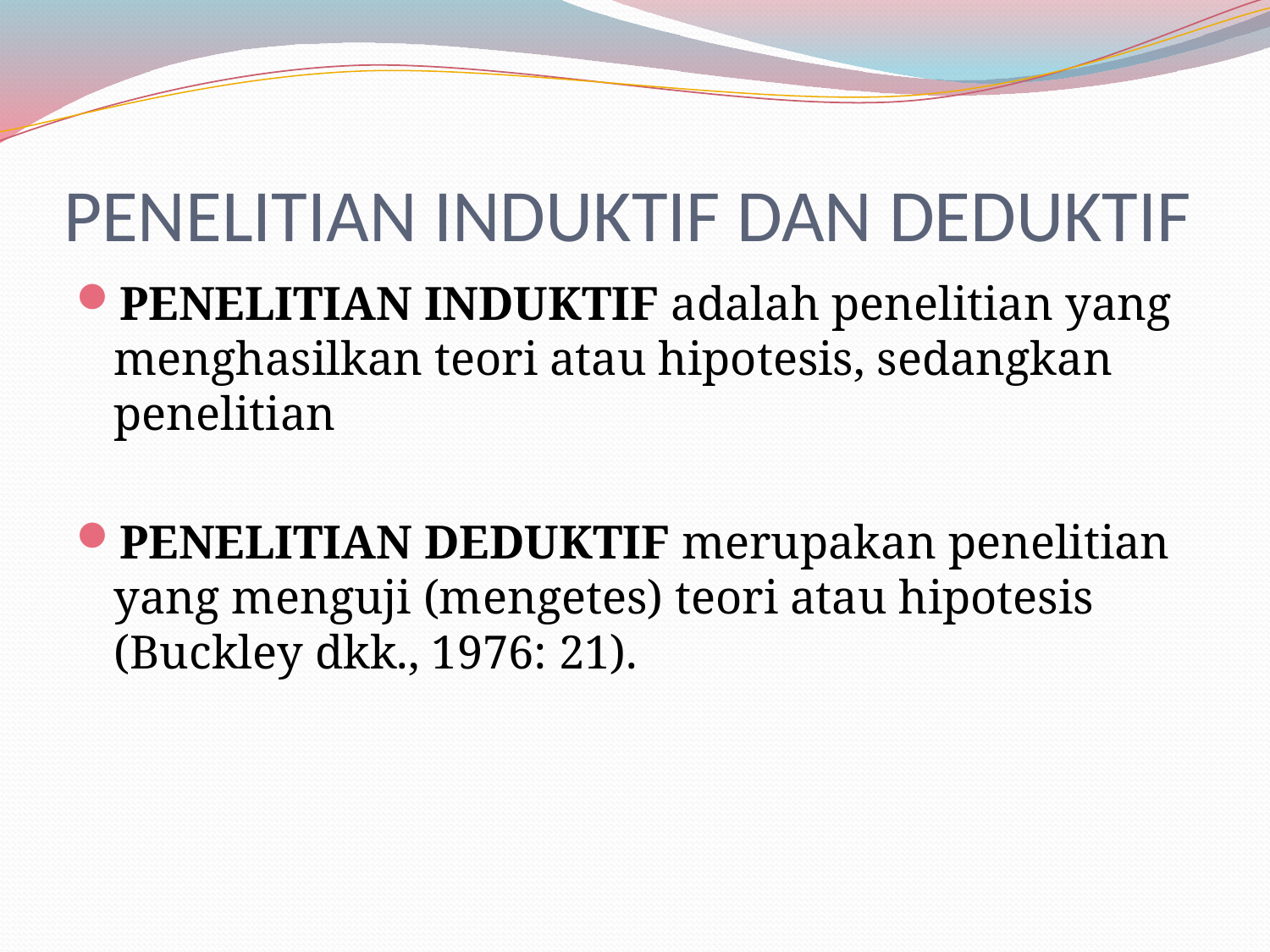

# PENELITIAN INDUKTIF DAN DEDUKTIF
PENELITIAN INDUKTIF adalah penelitian yang menghasilkan teori atau hipotesis, sedangkan penelitian

PENELITIAN DEDUKTIF merupakan penelitian yang menguji (mengetes) teori atau hipotesis (Buckley dkk., 1976: 21).